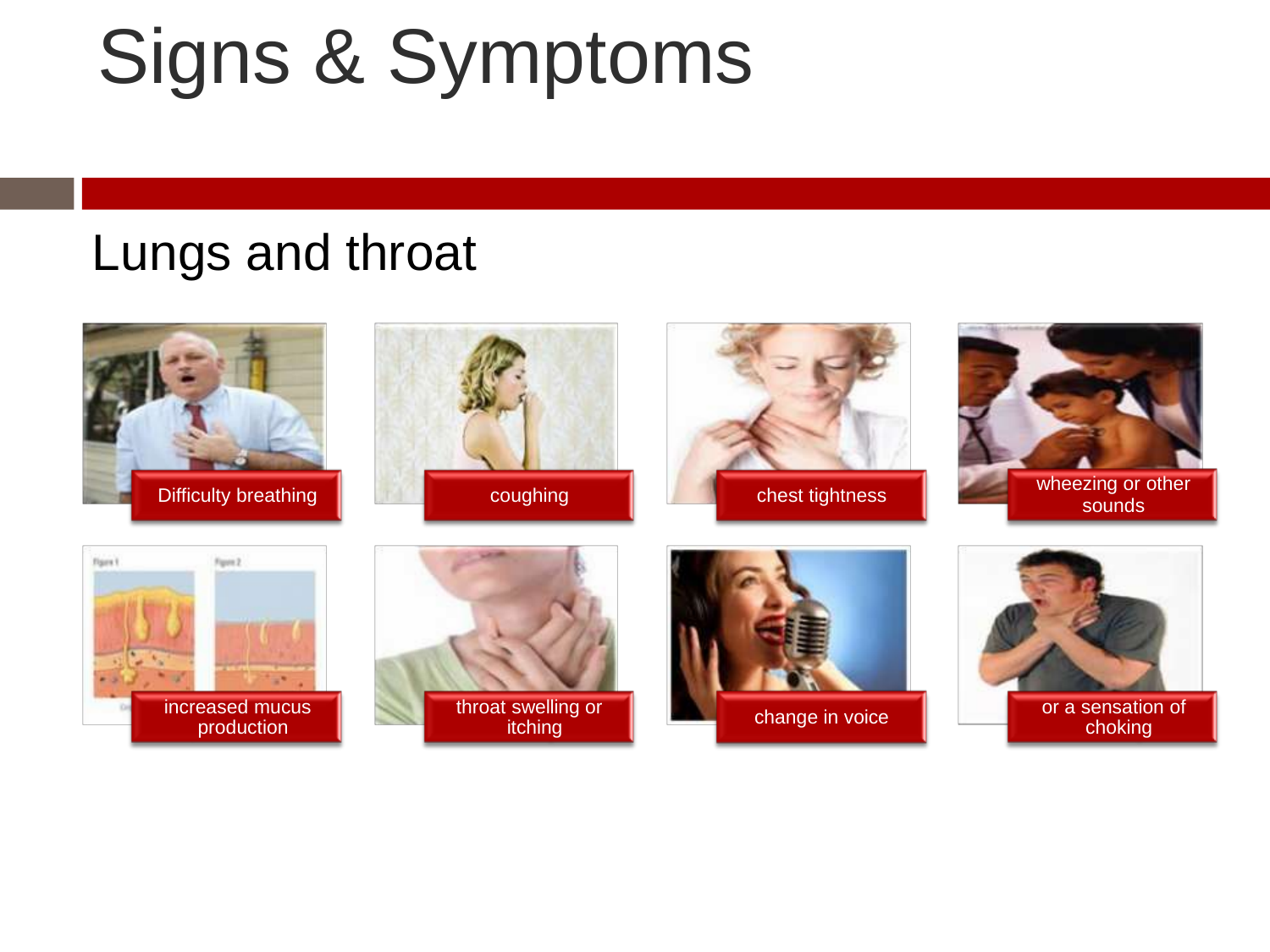

# Signs & Symptoms
Lungs and throat

wheezing or other
sounds
Difficulty breathing
coughing
chest tightness

increased mucus  production
throat swelling or  itching
or a sensation of  choking
change in voice